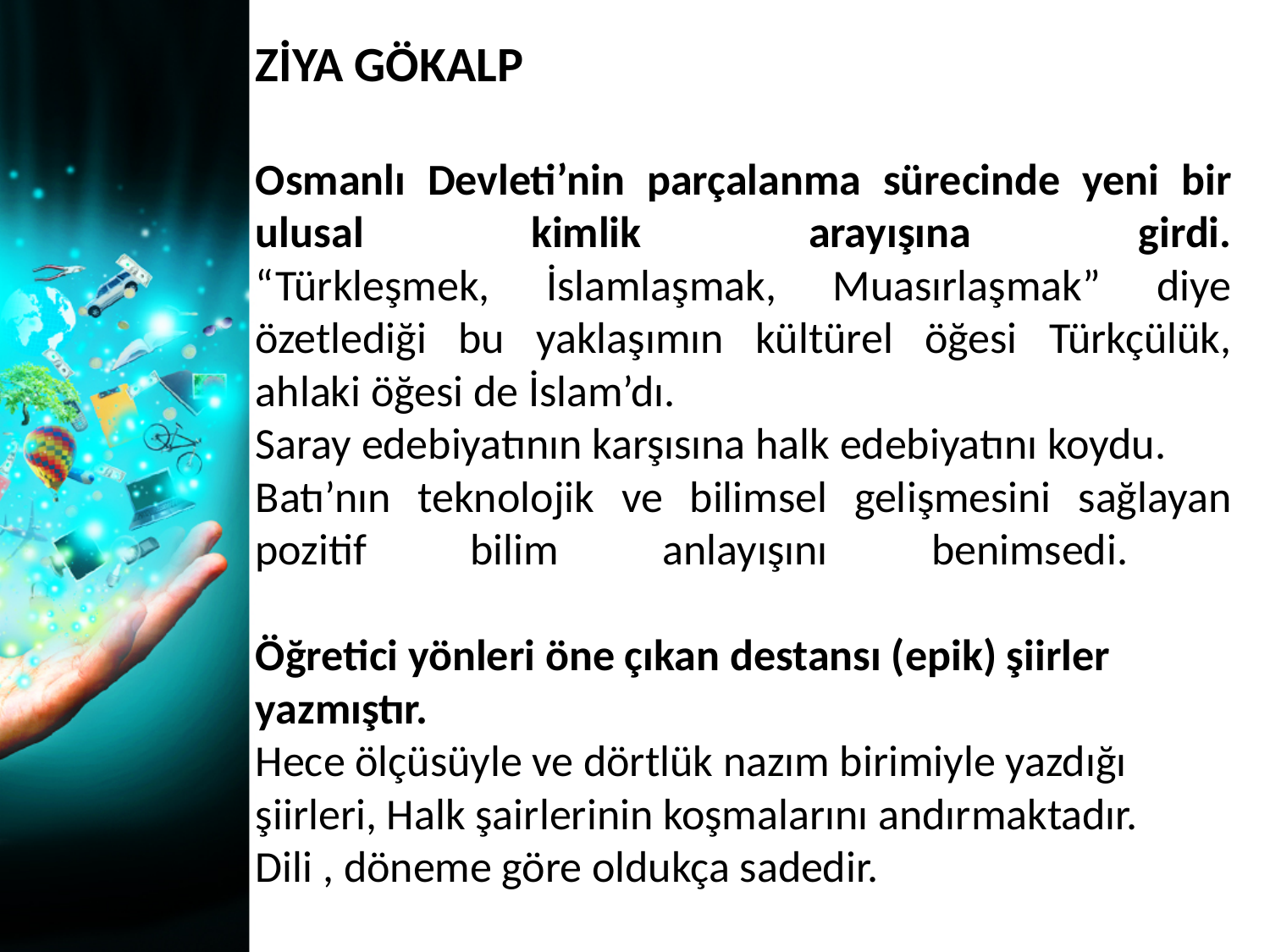

ZİYA GÖKALP

Osmanlı Devleti’nin parçalanma sürecinde yeni bir ulusal kimlik arayışına girdi.
“Türkleşmek, İslamlaşmak, Muasırlaşmak” diye özetlediği bu yaklaşımın kültürel öğesi Türkçülük, ahlaki öğesi de İslam’dı.
Saray edebiyatının karşısına halk edebiyatını koydu.
Batı’nın teknolojik ve bilimsel gelişmesini sağlayan pozitif bilim anlayışını benimsedi.
Öğretici yönleri öne çıkan destansı (epik) şiirler yazmıştır.
Hece ölçüsüyle ve dörtlük nazım birimiyle yazdığı şiirleri, Halk şairlerinin koşmalarını andırmaktadır.
Dili , döneme göre oldukça sadedir.